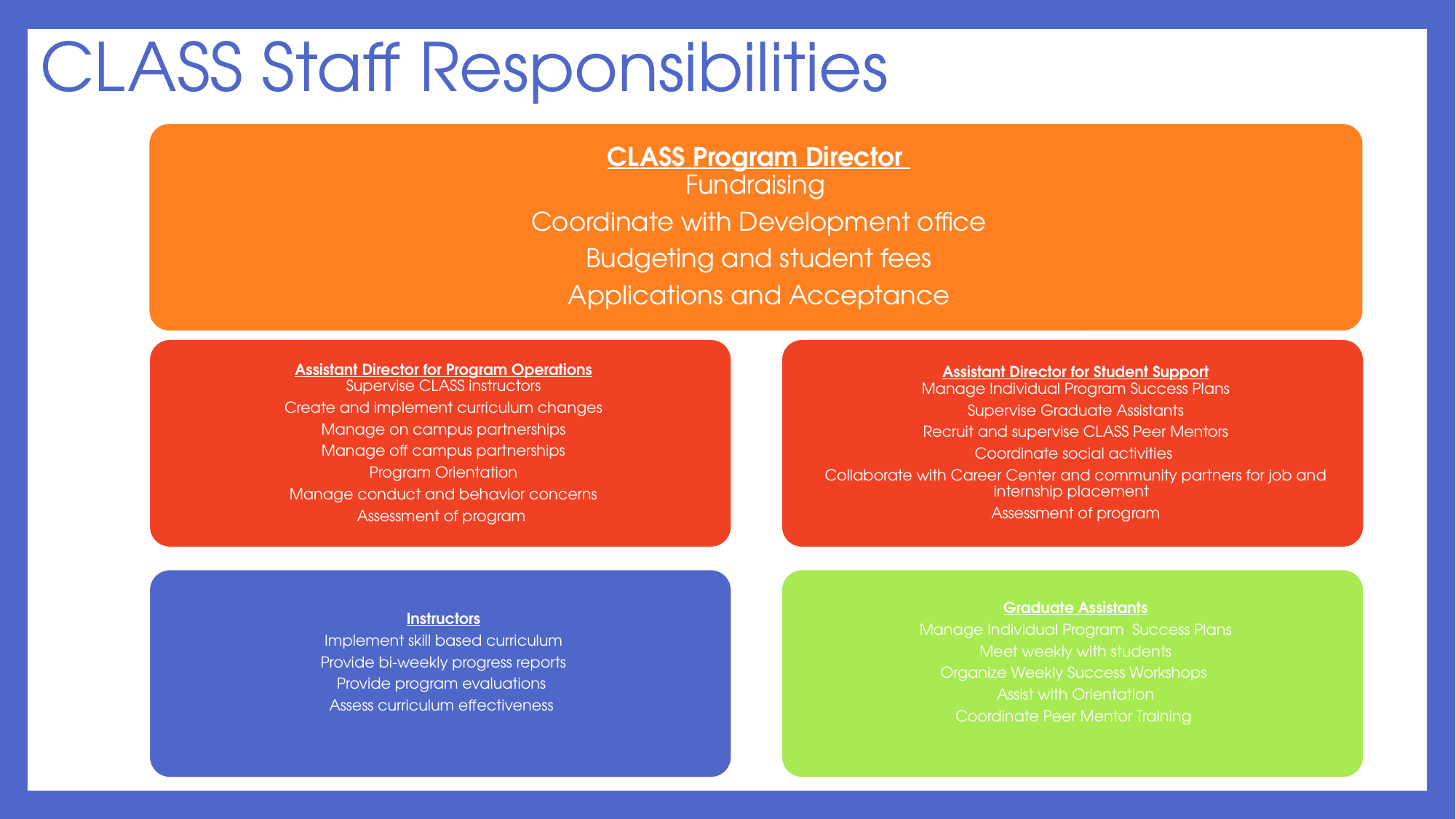

# CLASS Staff Responsibilities
CLASS Program Director
Fundraising
Coordinate with Development office
Budgeting and student fees
Applications and Acceptance
Assistant Director for Program Operations
Supervise CLASS instructors
Create and implement curriculum changes
Manage on campus partnerships
Manage off campus partnerships
Program Orientation
Manage conduct and behavior concerns
Assessment of program
Instructors
Implement skill based curriculum
Provide bi-weekly progress reports
Provide program evaluations
Assess curriculum effectiveness

Assistant Director for Student Support
Manage Individual Program Success Plans
Supervise Graduate Assistants
Recruit and supervise CLASS Peer Mentors
Coordinate social activities
Collaborate with Career Center and community partners for job and internship placement
Assessment of program
Graduate Assistants
Manage Individual Program  Success Plans
Meet weekly with students
Organize Weekly Success Workshops
Assist with Orientation
Coordinate Peer Mentor Training